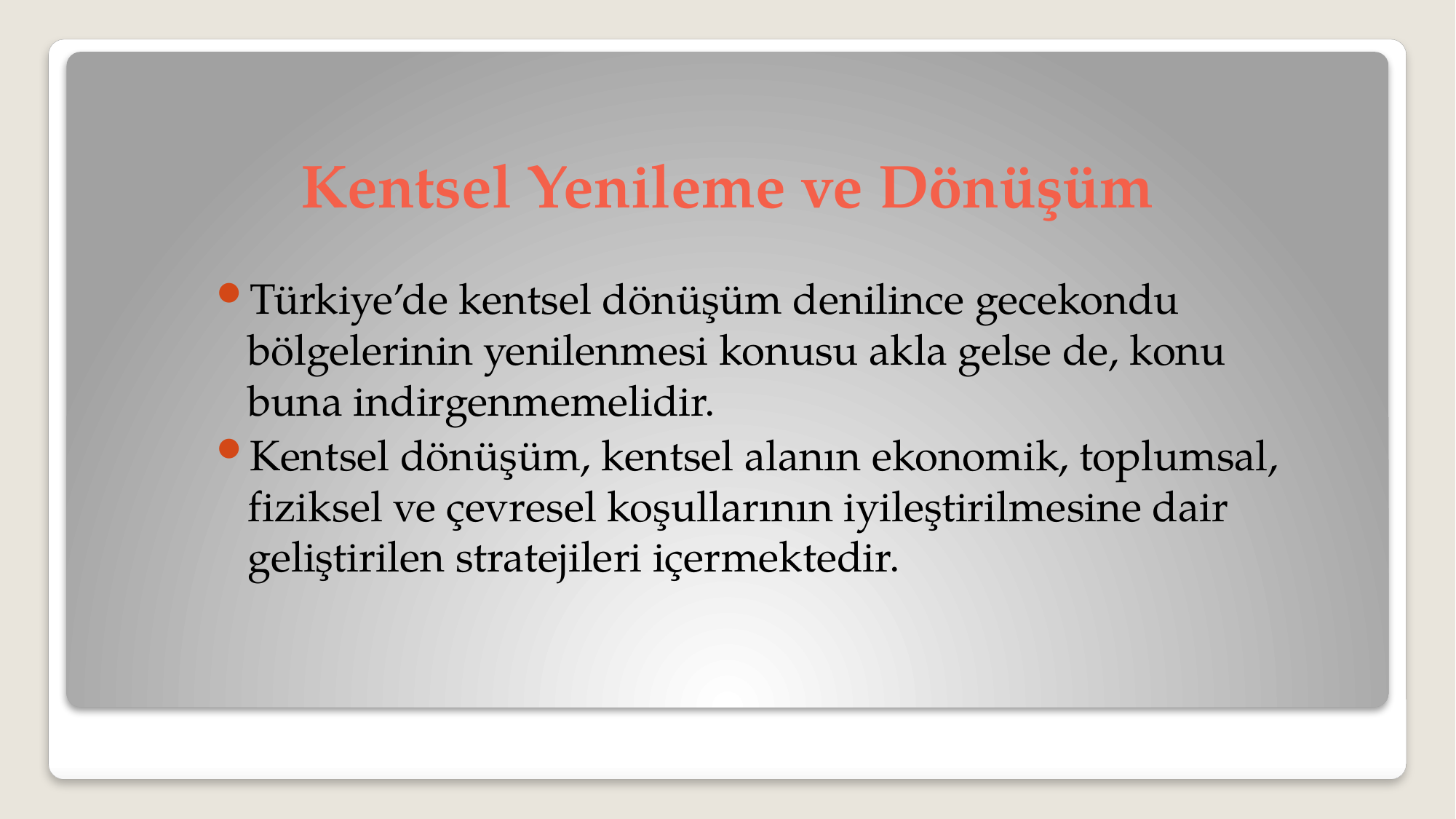

# Kentsel Yenileme ve Dönüşüm
Türkiye’de kentsel dönüşüm denilince gecekondu bölgelerinin yenilenmesi konusu akla gelse de, konu buna indirgenmemelidir.
Kentsel dönüşüm, kentsel alanın ekonomik, toplumsal, fiziksel ve çevresel koşullarının iyileştirilmesine dair geliştirilen stratejileri içermektedir.